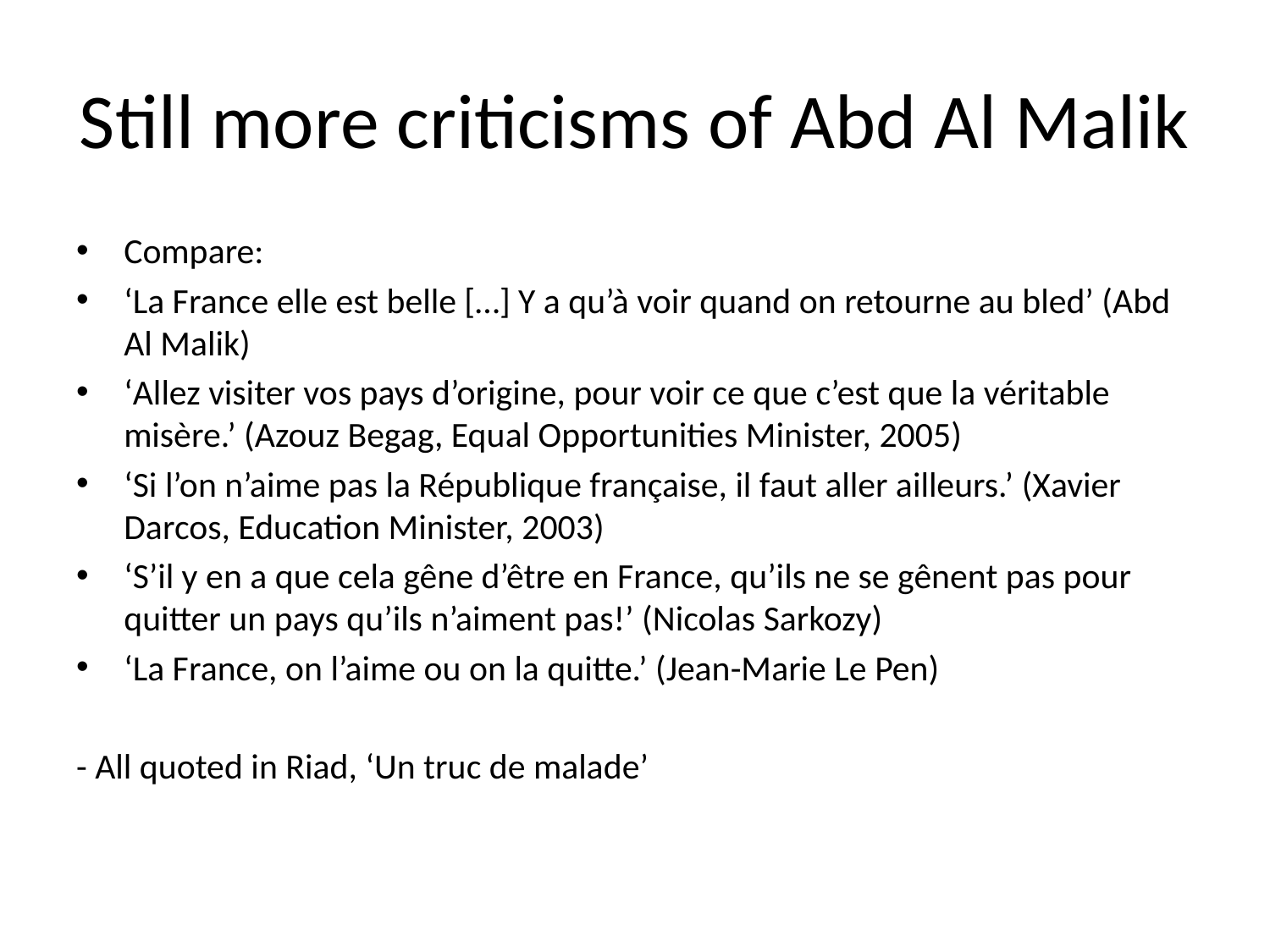

# Still more criticisms of Abd Al Malik
Compare:
‘La France elle est belle […] Y a qu’à voir quand on retourne au bled’ (Abd Al Malik)
‘Allez visiter vos pays d’origine, pour voir ce que c’est que la véritable misère.’ (Azouz Begag, Equal Opportunities Minister, 2005)
‘Si l’on n’aime pas la République française, il faut aller ailleurs.’ (Xavier Darcos, Education Minister, 2003)
‘S’il y en a que cela gêne d’être en France, qu’ils ne se gênent pas pour quitter un pays qu’ils n’aiment pas!’ (Nicolas Sarkozy)
‘La France, on l’aime ou on la quitte.’ (Jean-Marie Le Pen)

- All quoted in Riad, ‘Un truc de malade’